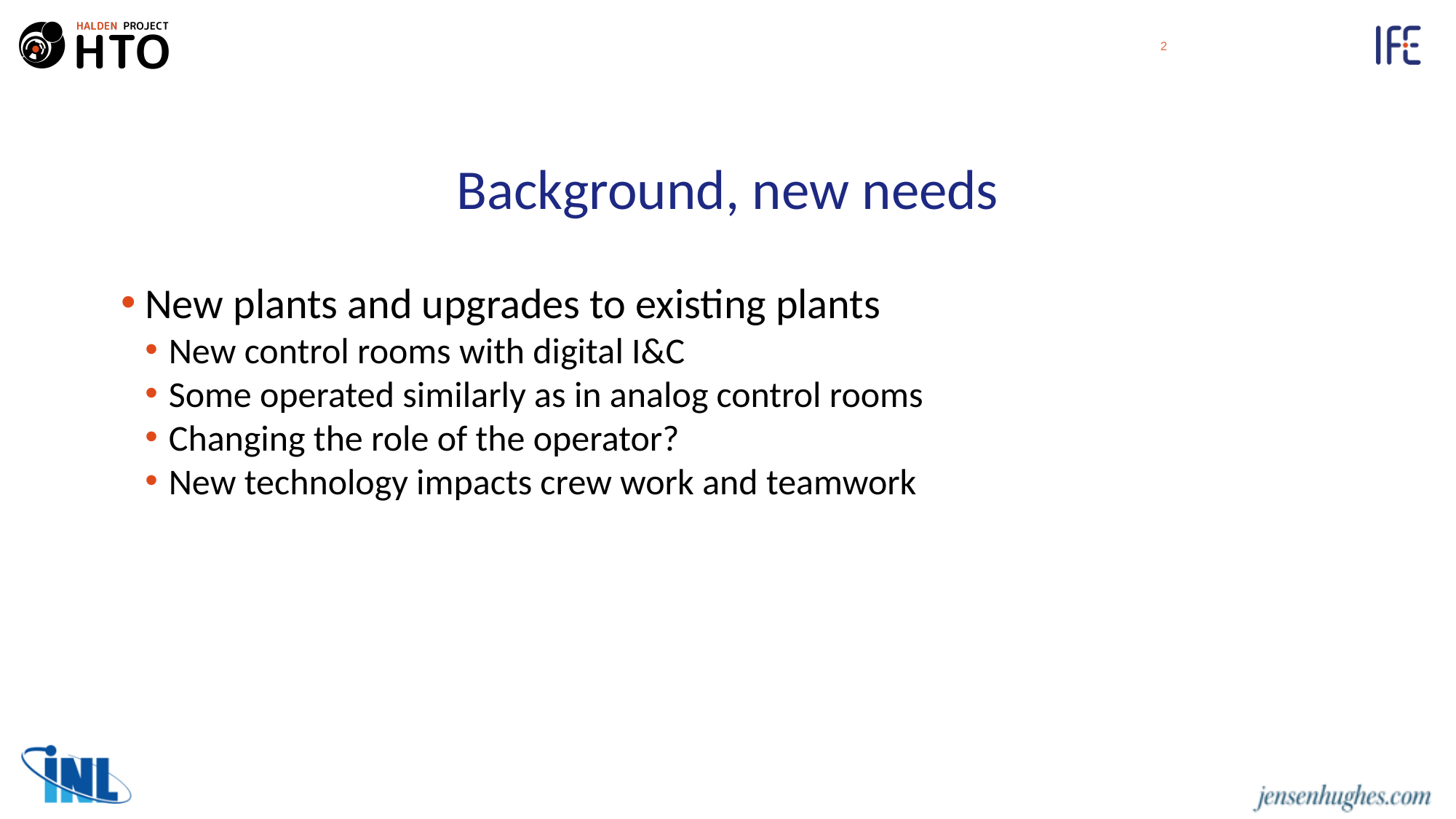

2
# Background, new needs
New plants and upgrades to existing plants
New control rooms with digital I&C
Some operated similarly as in analog control rooms
Changing the role of the operator?
New technology impacts crew work and teamwork